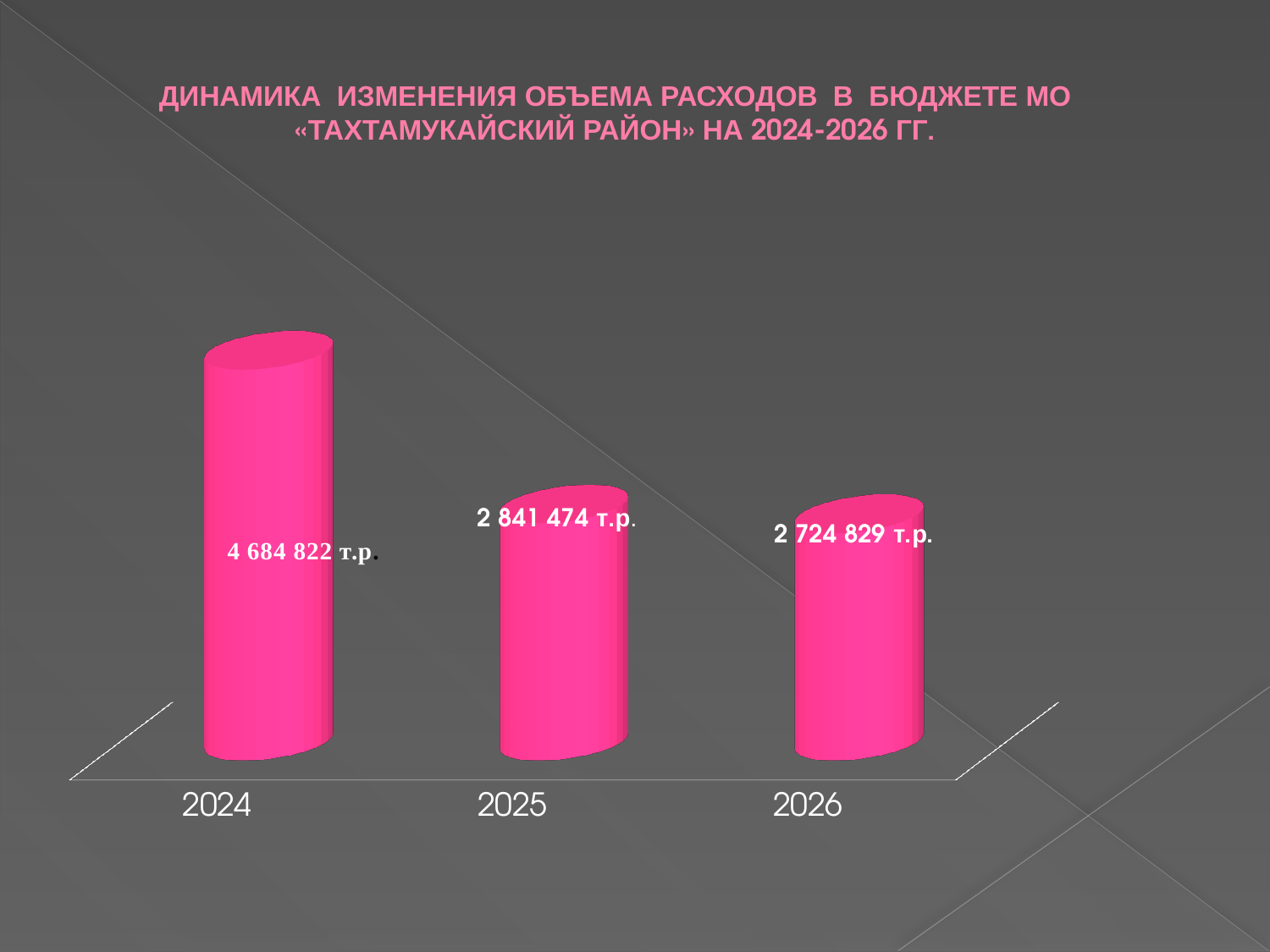

# ДИНАМИКА  ИЗМЕНЕНИЯ ОБЪЕМА РАСХОДОВ  В  БЮДЖЕТЕ МО «ТАХТАМУКАЙСКИЙ РАЙОН» НА 2024-2026 ГГ.

[unsupported chart]

2 841 474 т.р.
 2 724 829 т.р.